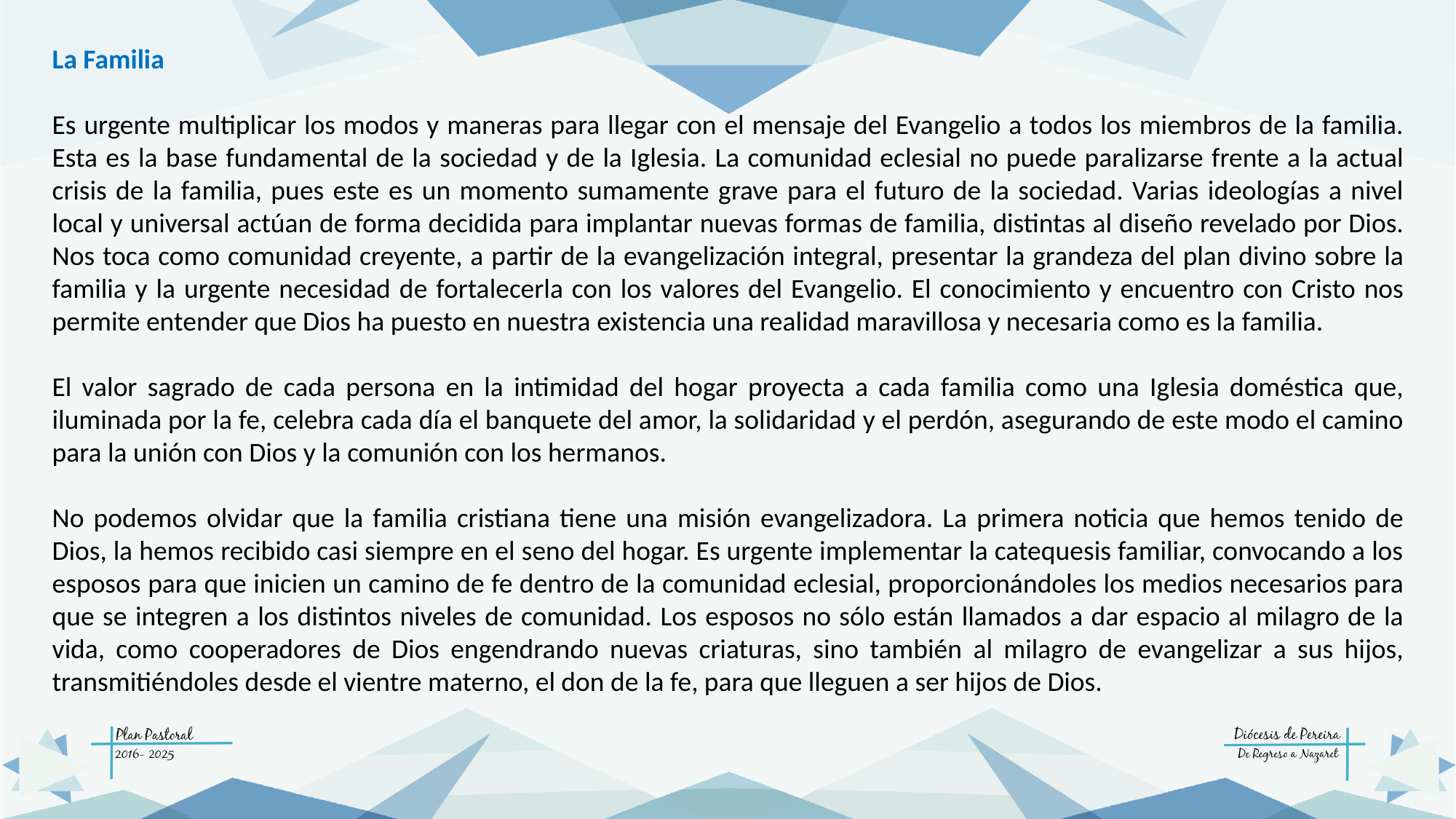

La Familia

Es urgente multiplicar los modos y maneras para llegar con el mensaje del Evangelio a todos los miembros de la familia. Esta es la base fundamental de la sociedad y de la Iglesia. La comunidad eclesial no puede paralizarse frente a la actual crisis de la familia, pues este es un momento sumamente grave para el futuro de la sociedad. Varias ideologías a nivel local y universal actúan de forma decidida para implantar nuevas formas de familia, distintas al diseño revelado por Dios. Nos toca como comunidad creyente, a partir de la evangelización integral, presentar la grandeza del plan divino sobre la familia y la urgente necesidad de fortalecerla con los valores del Evangelio. El conocimiento y encuentro con Cristo nos permite entender que Dios ha puesto en nuestra existencia una realidad maravillosa y necesaria como es la familia.

El valor sagrado de cada persona en la intimidad del hogar proyecta a cada familia como una Iglesia doméstica que, iluminada por la fe, celebra cada día el banquete del amor, la solidaridad y el perdón, asegurando de este modo el camino para la unión con Dios y la comunión con los hermanos.

No podemos olvidar que la familia cristiana tiene una misión evangelizadora. La primera noticia que hemos tenido de Dios, la hemos recibido casi siempre en el seno del hogar. Es urgente implementar la catequesis familiar, convocando a los esposos para que inicien un camino de fe dentro de la comunidad eclesial, proporcionándoles los medios necesarios para que se integren a los distintos niveles de comunidad. Los esposos no sólo están llamados a dar espacio al milagro de la vida, como cooperadores de Dios engendrando nuevas criaturas, sino también al milagro de evangelizar a sus hijos, transmitiéndoles desde el vientre materno, el don de la fe, para que lleguen a ser hijos de Dios.